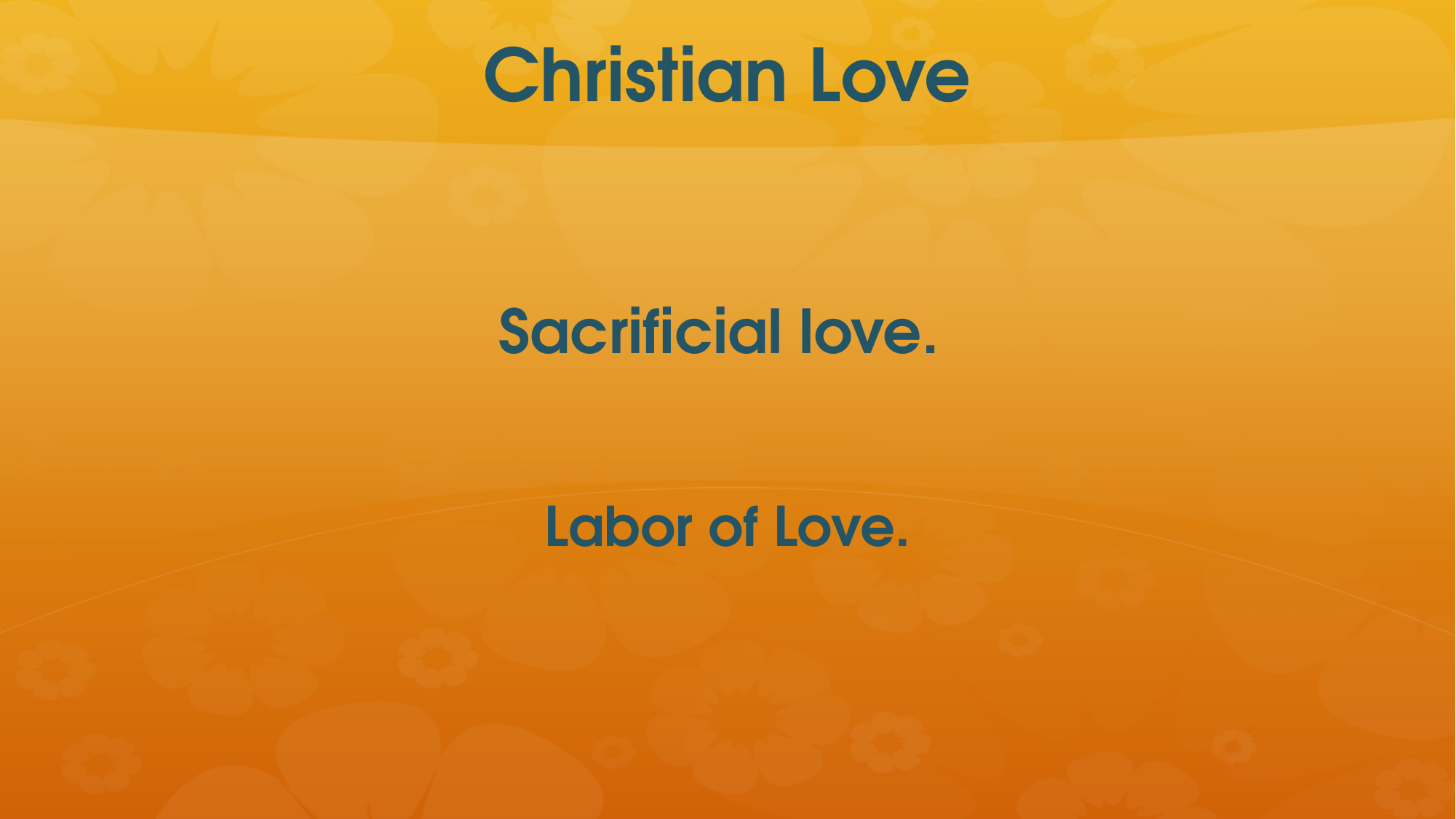

# Christian Love

Sacrificial love.

 Labor of Love.